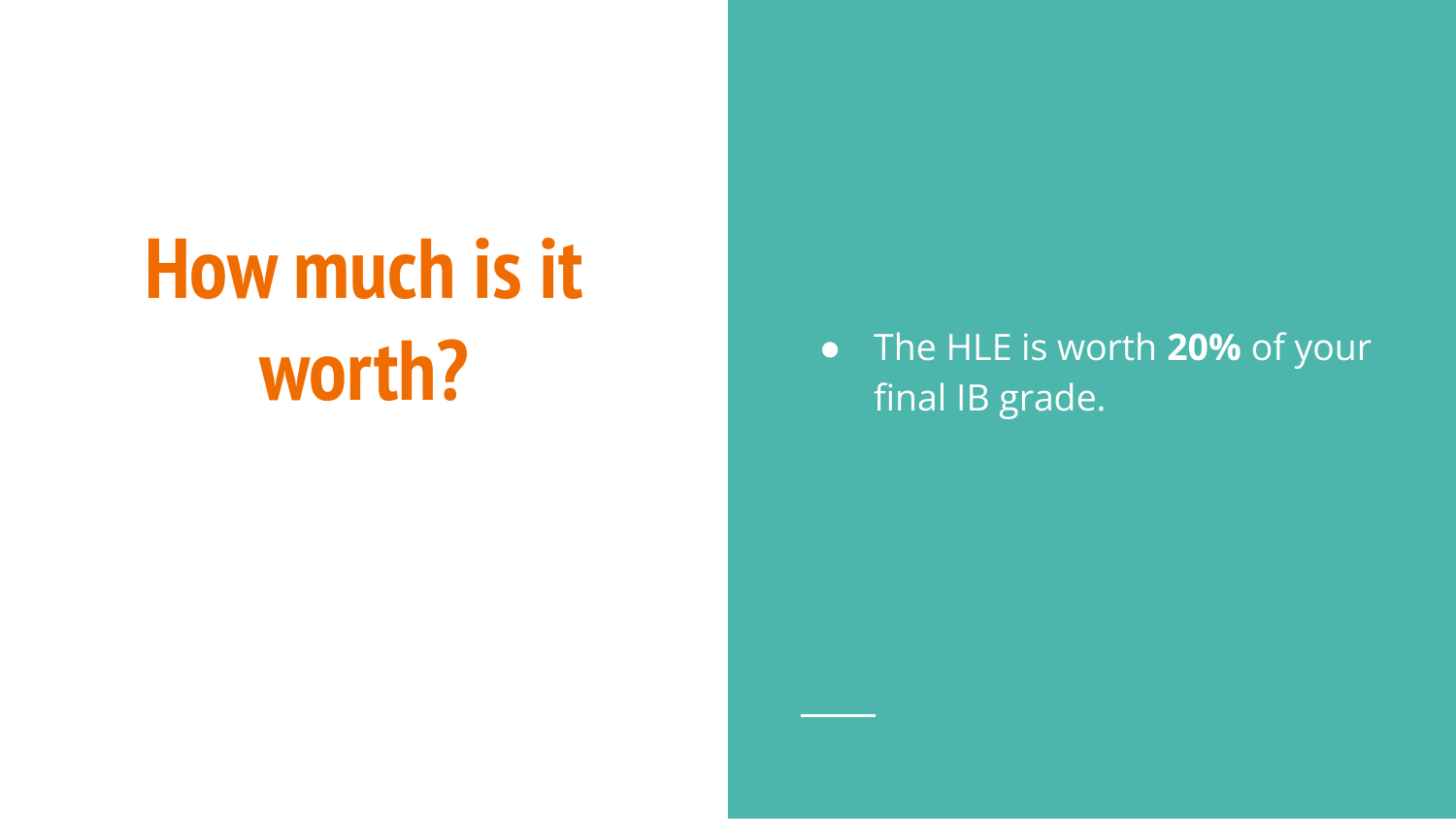

The HLE is worth 20% of your final IB grade.

# How much is it worth?